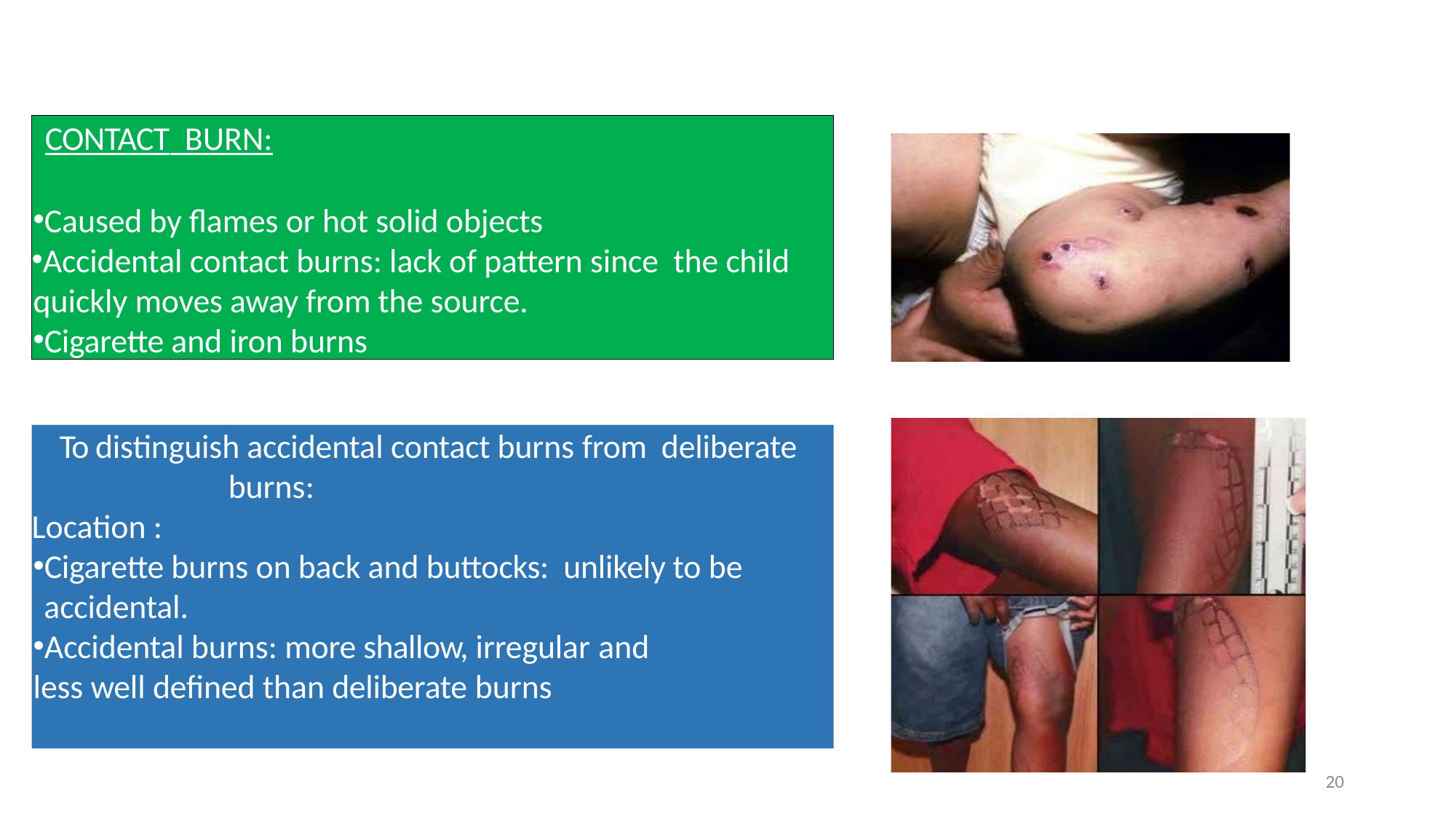

CONTACT  BURN:

Caused by flames or hot solid objects
Accidental contact burns: lack of pattern since  the child quickly moves away from the source.
Cigarette and iron burns

To distinguish accidental contact burns from  deliberate burns:
Location :
Cigarette burns on back and buttocks:  unlikely to be accidental.
Accidental burns: more shallow, irregular and
less well defined than deliberate burns
20